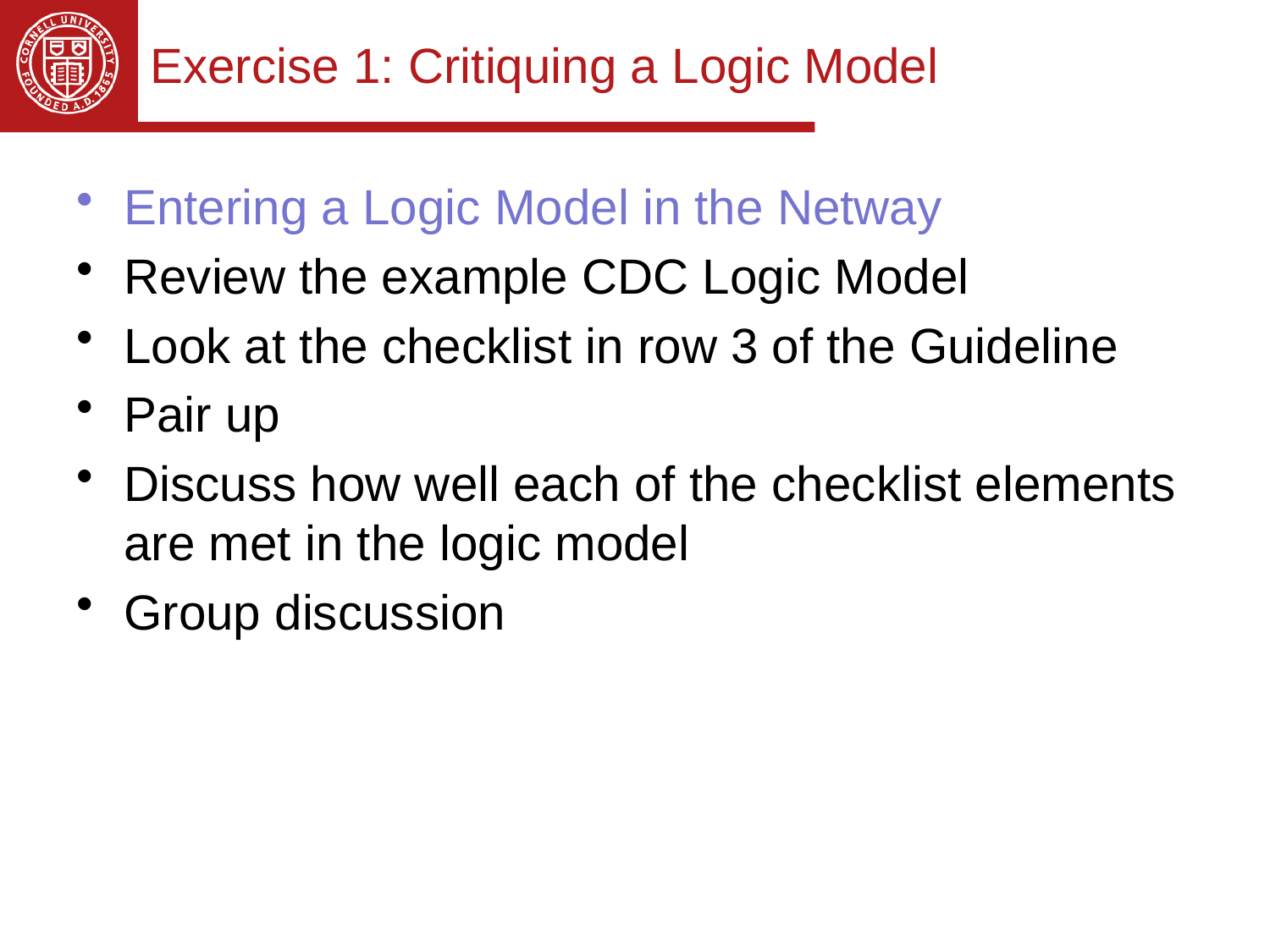

# Exercise 1: Critiquing a Logic Model
Entering a Logic Model in the Netway
Review the example CDC Logic Model
Look at the checklist in row 3 of the Guideline
Pair up
Discuss how well each of the checklist elements are met in the logic model
Group discussion